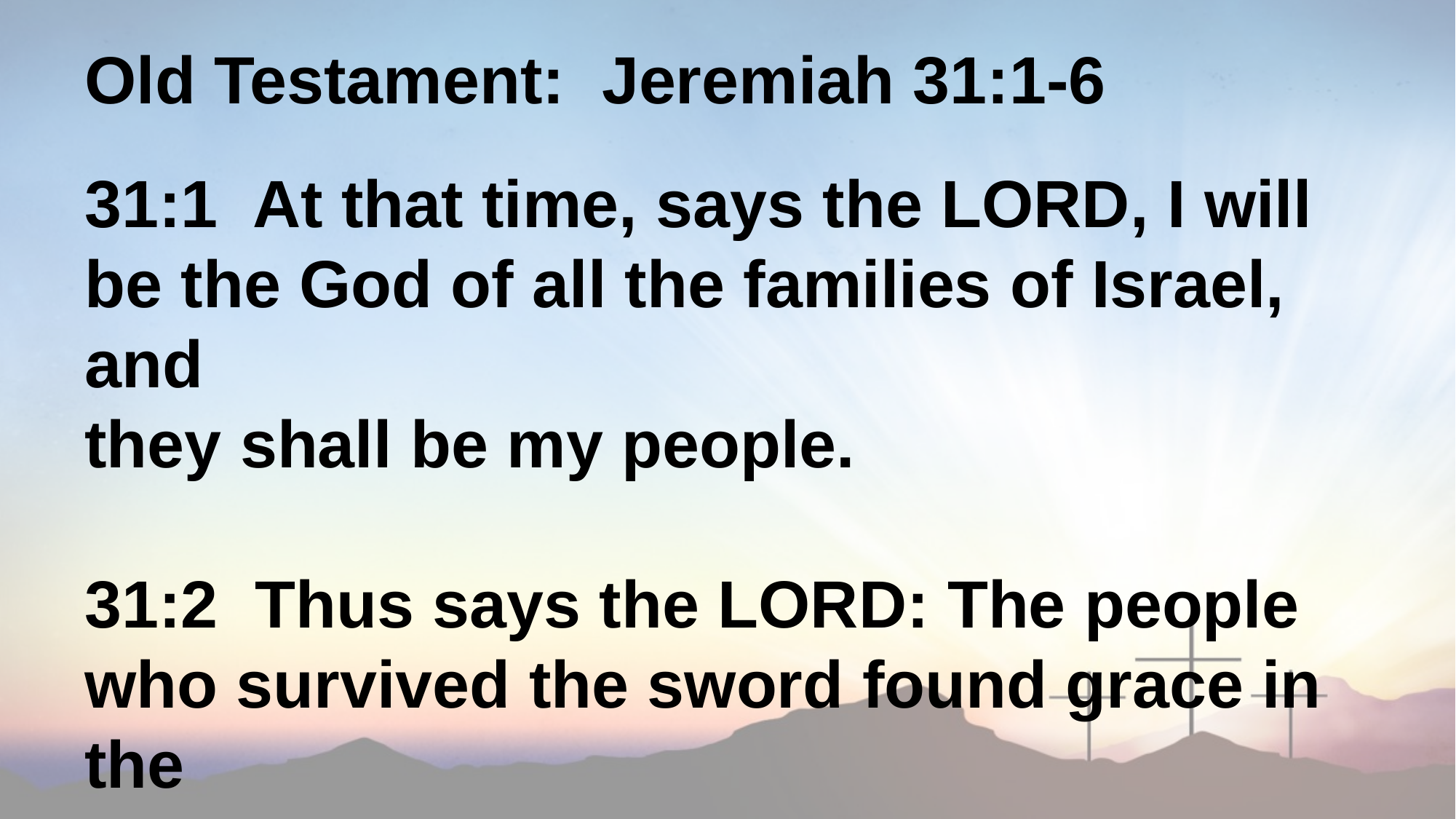

Old Testament:  Jeremiah 31:1-6

31:1  At that time, says the LORD, I will be the God of all the families of Israel, and
they shall be my people.

31:2  Thus says the LORD: The people who survived the sword found grace in the
wilderness; when Israel sought for rest,